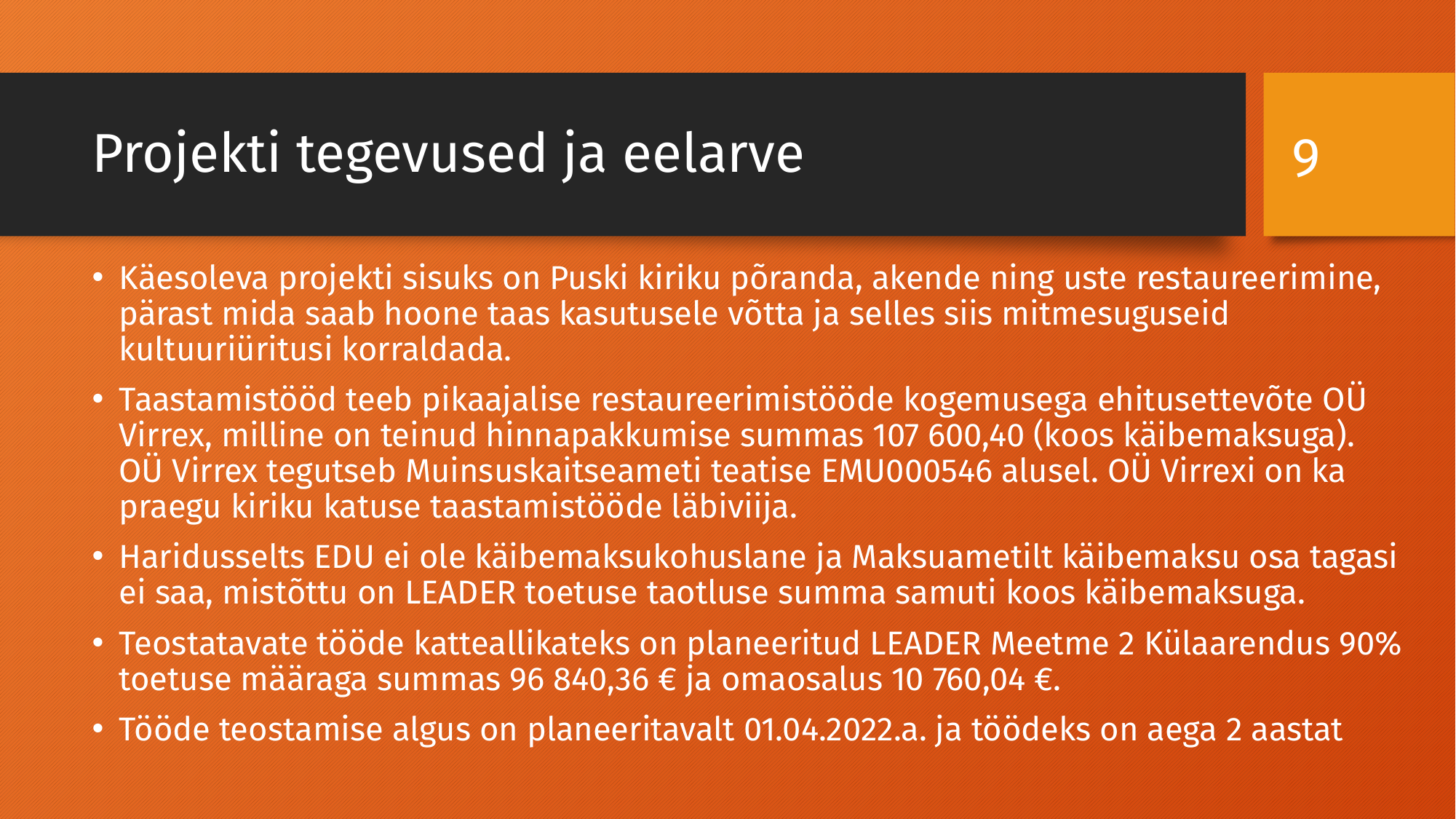

9
# Projekti tegevused ja eelarve
Käesoleva projekti sisuks on Puski kiriku põranda, akende ning uste restaureerimine, pärast mida saab hoone taas kasutusele võtta ja selles siis mitmesuguseid kultuuriüritusi korraldada.
Taastamistööd teeb pikaajalise restaureerimistööde kogemusega ehitusettevõte OÜ Virrex, milline on teinud hinnapakkumise summas 107 600,40 (koos käibemaksuga). OÜ Virrex tegutseb Muinsuskaitseameti teatise EMU000546 alusel. OÜ Virrexi on ka praegu kiriku katuse taastamistööde läbiviija.
Haridusselts EDU ei ole käibemaksukohuslane ja Maksuametilt käibemaksu osa tagasi ei saa, mistõttu on LEADER toetuse taotluse summa samuti koos käibemaksuga.
Teostatavate tööde katteallikateks on planeeritud LEADER Meetme 2 Külaarendus 90% toetuse määraga summas 96 840,36 € ja omaosalus 10 760,04 €.
Tööde teostamise algus on planeeritavalt 01.04.2022.a. ja töödeks on aega 2 aastat